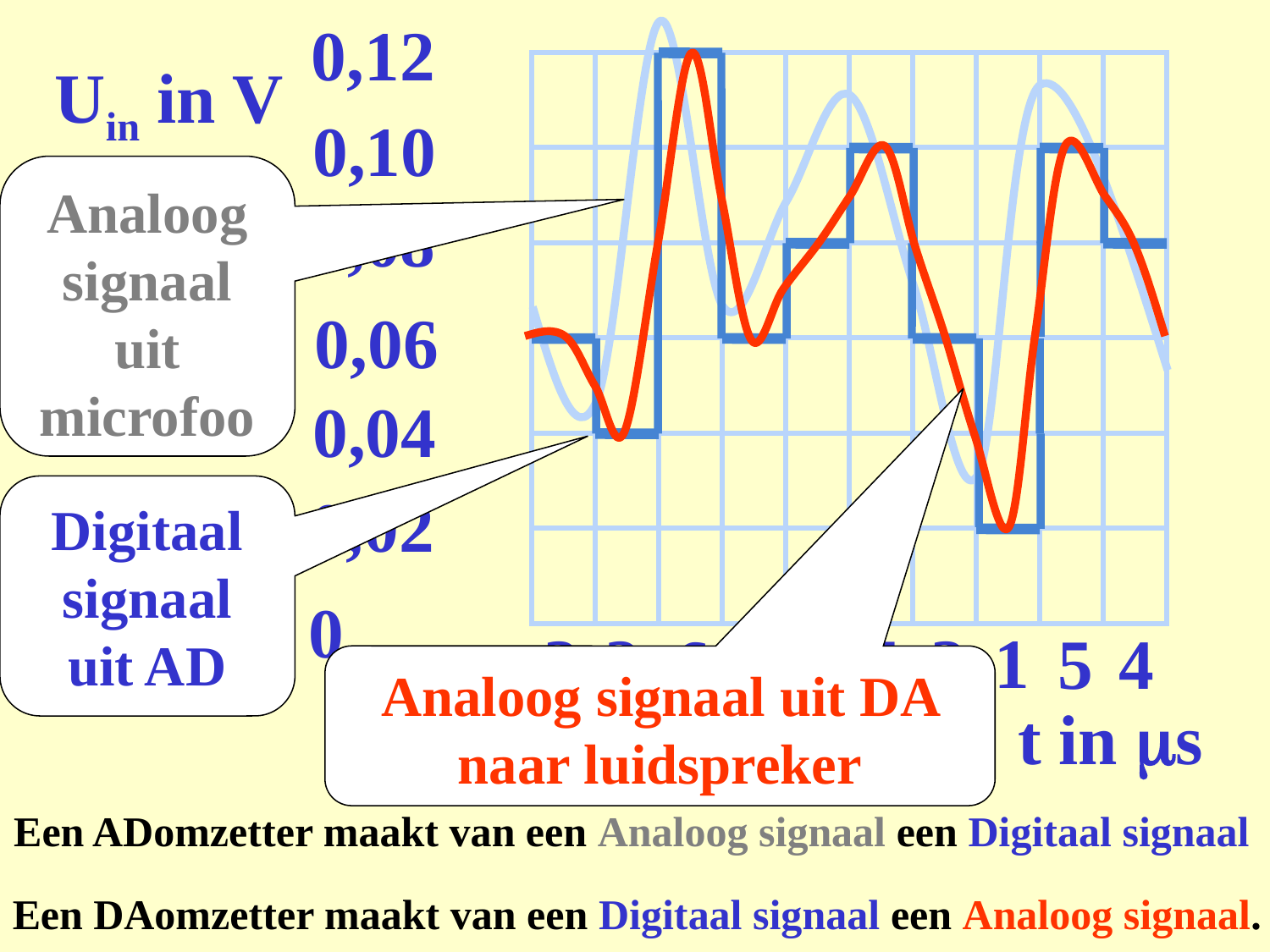

0,12
0,10
0,08
0,06
0,04
0,02
0

Uin in V

5
3
2
3
4
3
1
6
5
4
t in μs

Analoog signaal uit microfoon
Digitaal signaal uit AD

Analoog signaal uit DA naar luidspreker
Een ADomzetter maakt van een Analoog signaal een Digitaal signaal
Een DAomzetter maakt van een Digitaal signaal een Analoog signaal.